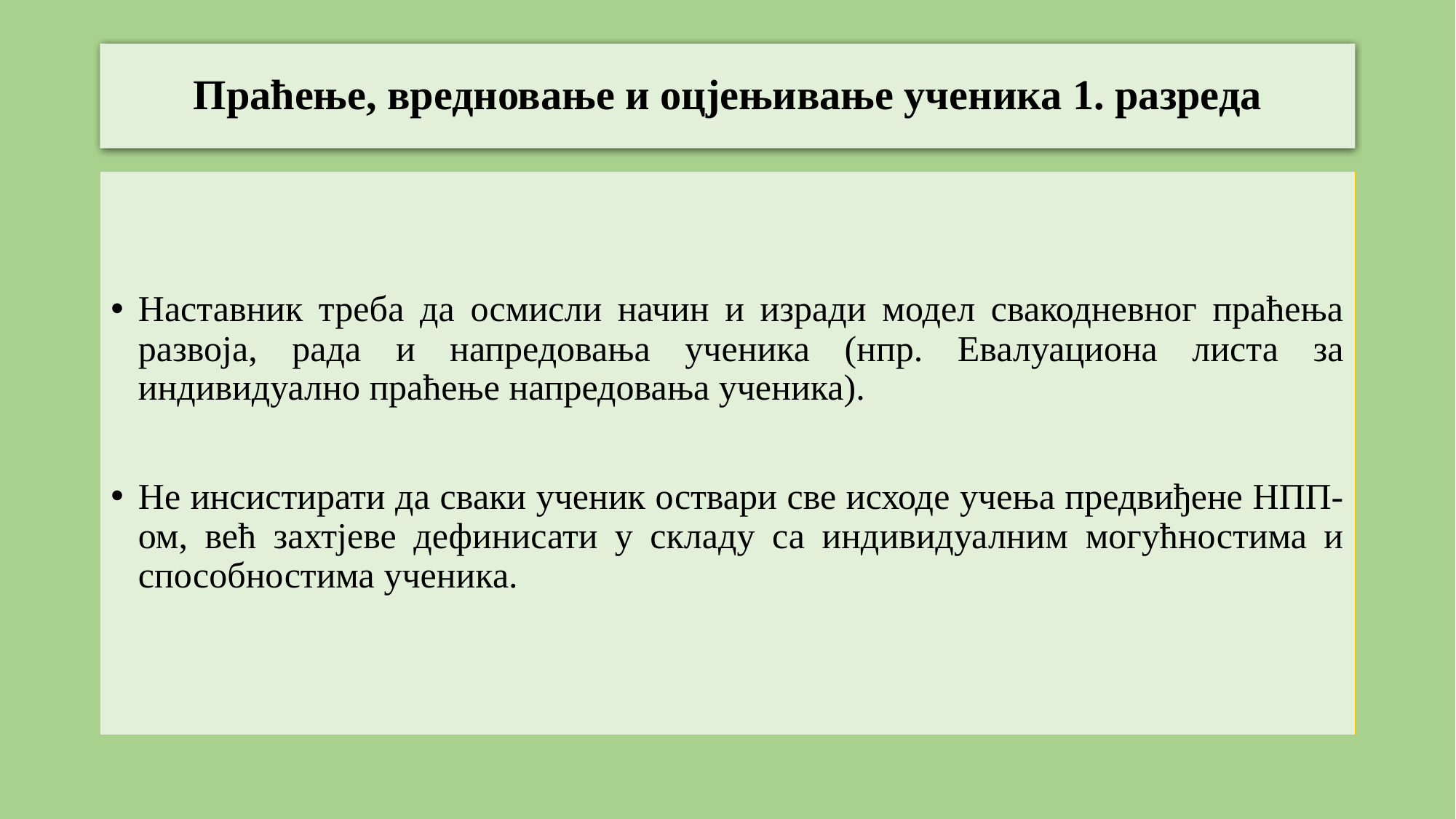

# Праћење, вредновање и оцјењивање ученика 1. разреда

Наставник треба да осмисли начин и изради модел свакодневног праћења развоја, рада и напредовања ученика (нпр. Евалуациона листа за индивидуално праћење напредовања ученика).

Не инсистирати да сваки ученик оствари све исходе учења предвиђене НПП-ом, већ захтјеве дефинисати у складу са индивидуалним могућностима и способностима ученика.